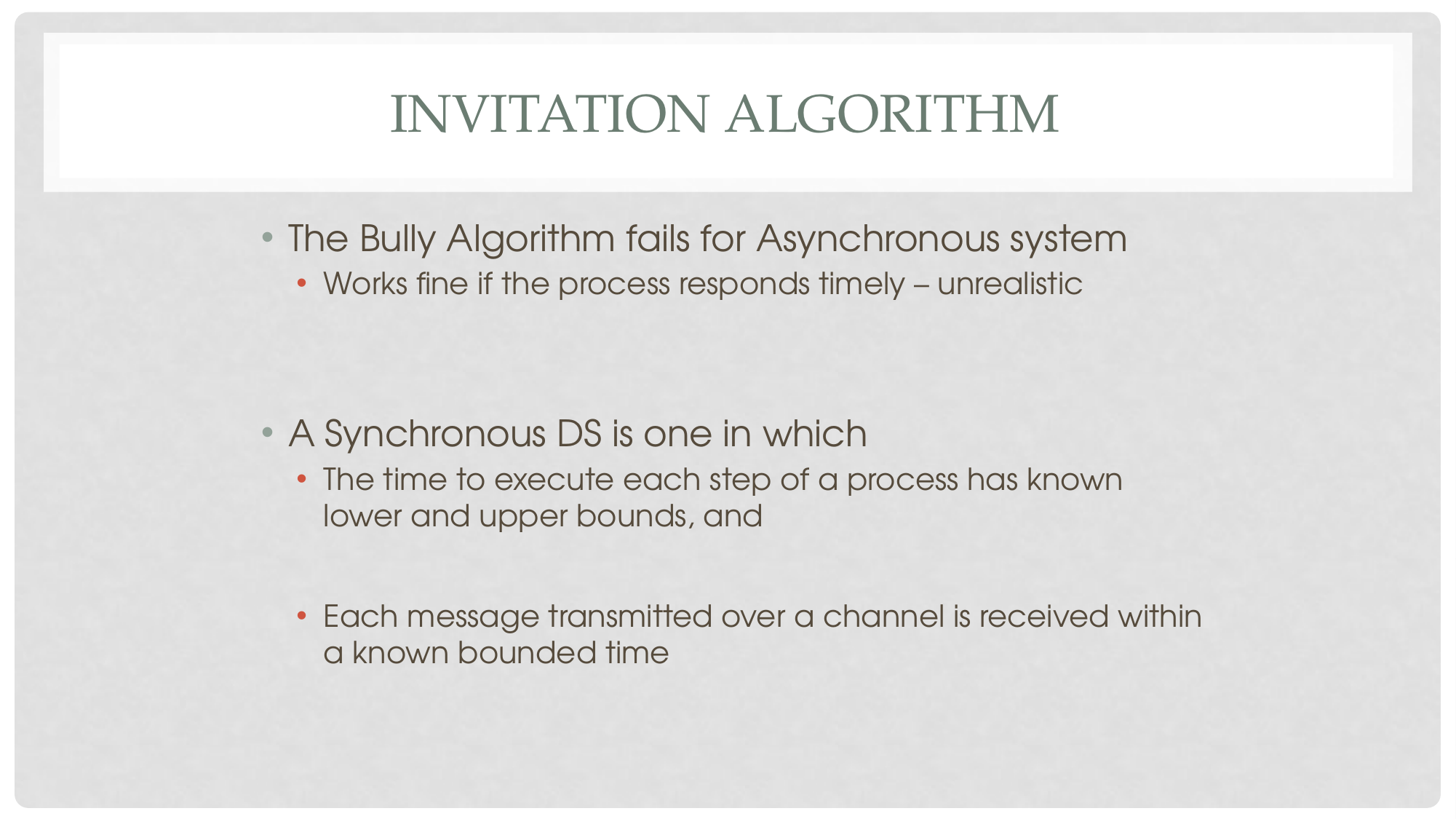

# Invitation Algorithm
The Bully Algorithm fails for Asynchronous system
Works fine if the process responds timely – unrealistic

A Synchronous DS is one in which
The time to execute each step of a process has known lower and upper bounds, and

Each message transmitted over a channel is received within a known bounded time